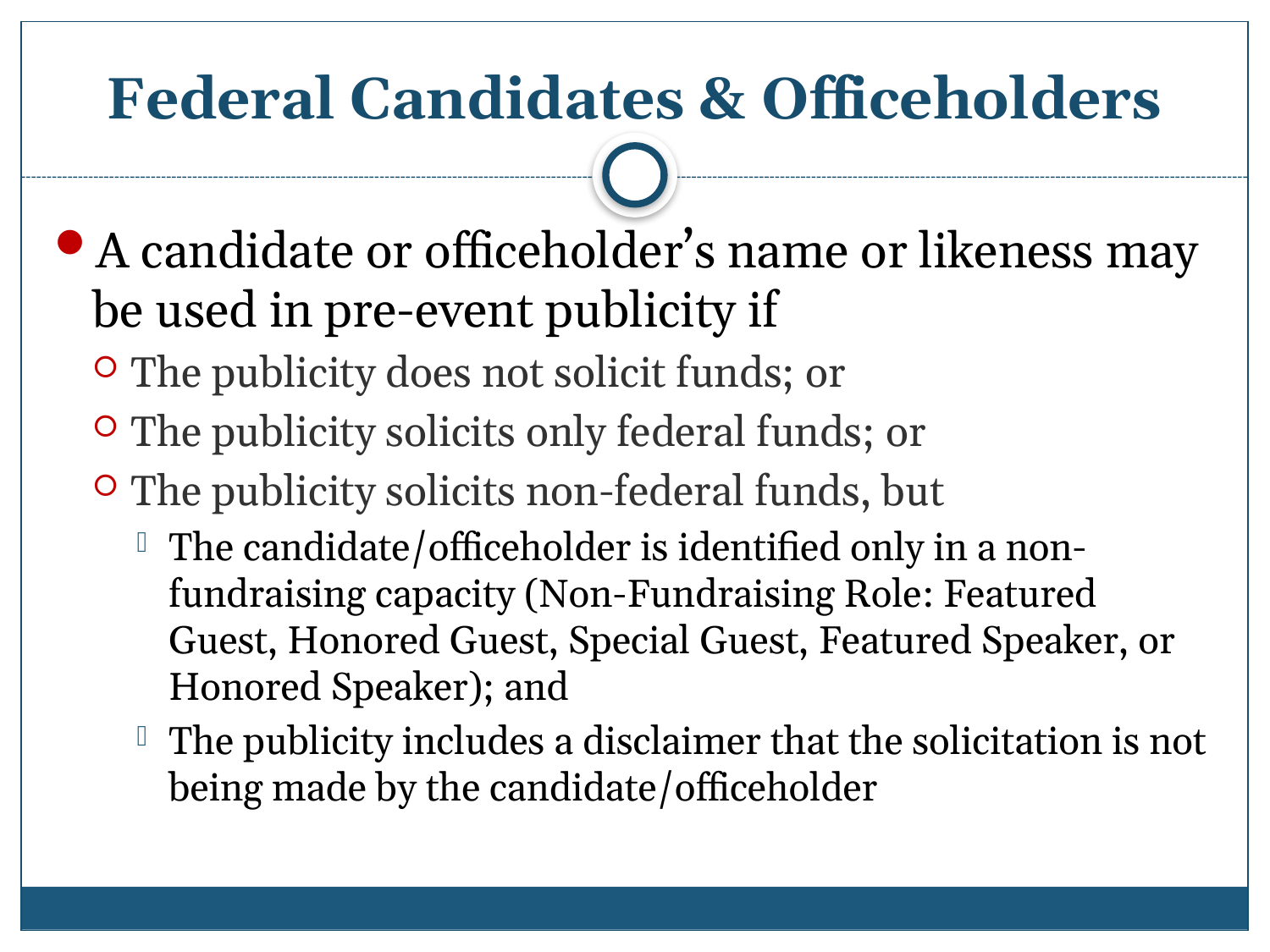

# Federal Candidates & Officeholders
A candidate or officeholder’s name or likeness may be used in pre-event publicity if
The publicity does not solicit funds; or
The publicity solicits only federal funds; or
The publicity solicits non-federal funds, but
The candidate/officeholder is identified only in a non- fundraising capacity (Non-Fundraising Role: Featured Guest, Honored Guest, Special Guest, Featured Speaker, or Honored Speaker); and
The publicity includes a disclaimer that the solicitation is not being made by the candidate/officeholder